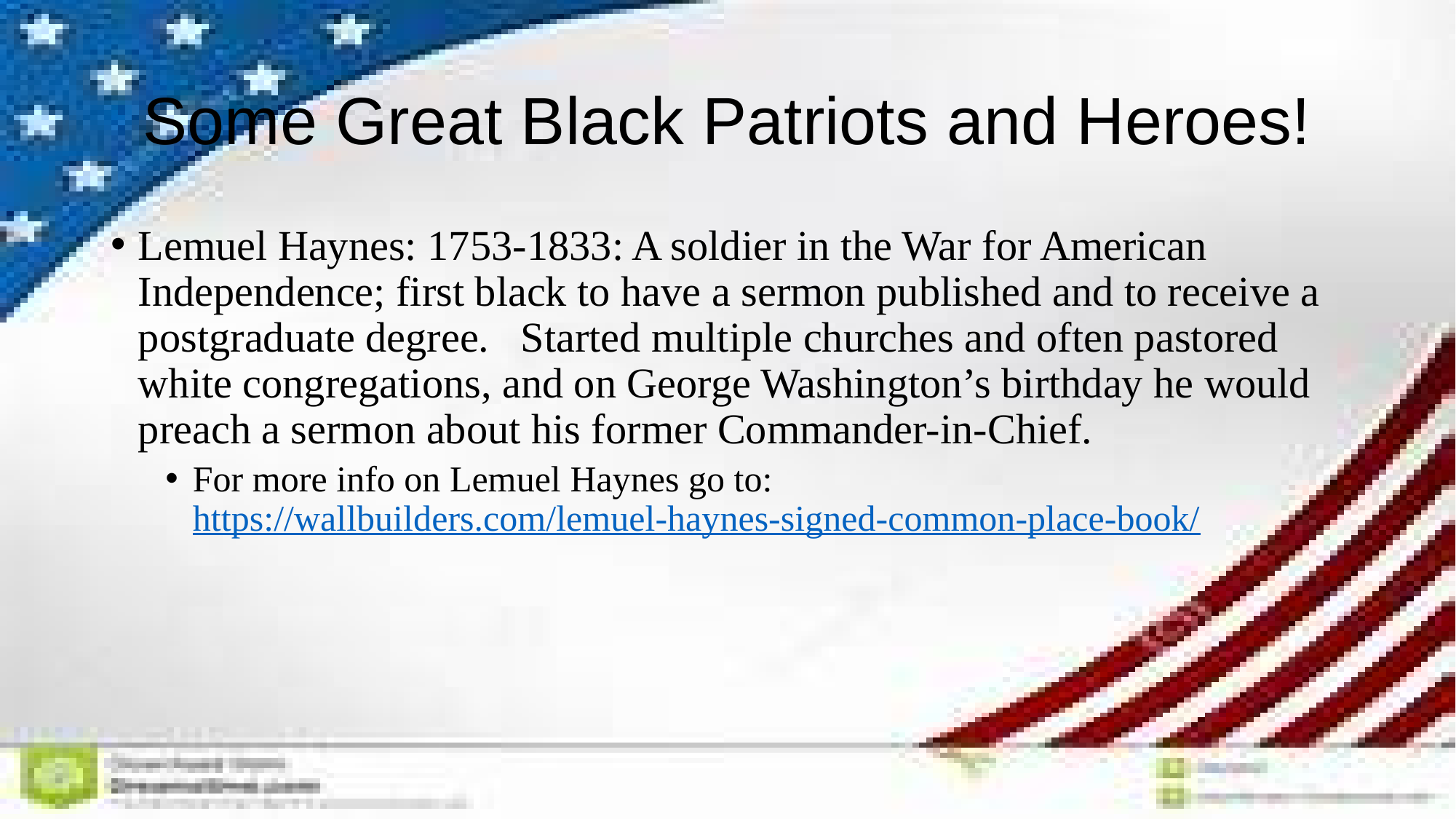

# Some Great Black Patriots and Heroes!
Lemuel Haynes: 1753-1833: A soldier in the War for American Independence; first black to have a sermon published and to receive a postgraduate degree.   Started multiple churches and often pastored white congregations, and on George Washington’s birthday he would preach a sermon about his former Commander-in-Chief.
For more info on Lemuel Haynes go to: https://wallbuilders.com/lemuel-haynes-signed-common-place-book/